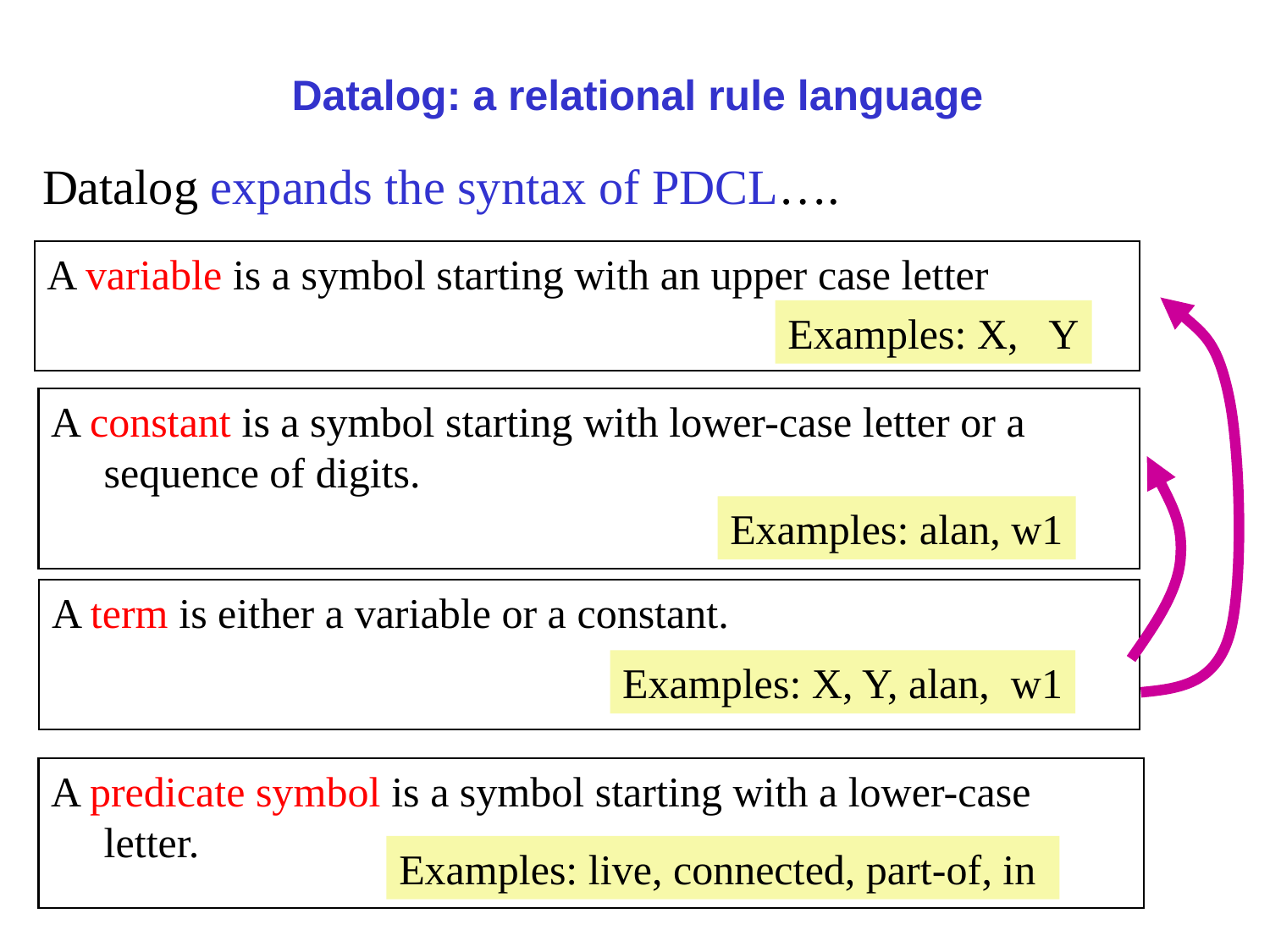

# Datalog: a relational rule language
Datalog expands the syntax of PDCL….
A variable is a symbol starting with an upper case letter

Examples: X,   Y
A constant is a symbol starting with lower-case letter or a sequence of digits.

Examples: alan, w1
A term is either a variable or a constant.
Examples: X, Y, alan,  w1
A predicate symbol is a symbol starting with a lower-case letter.
Examples: live, connected, part-of, in